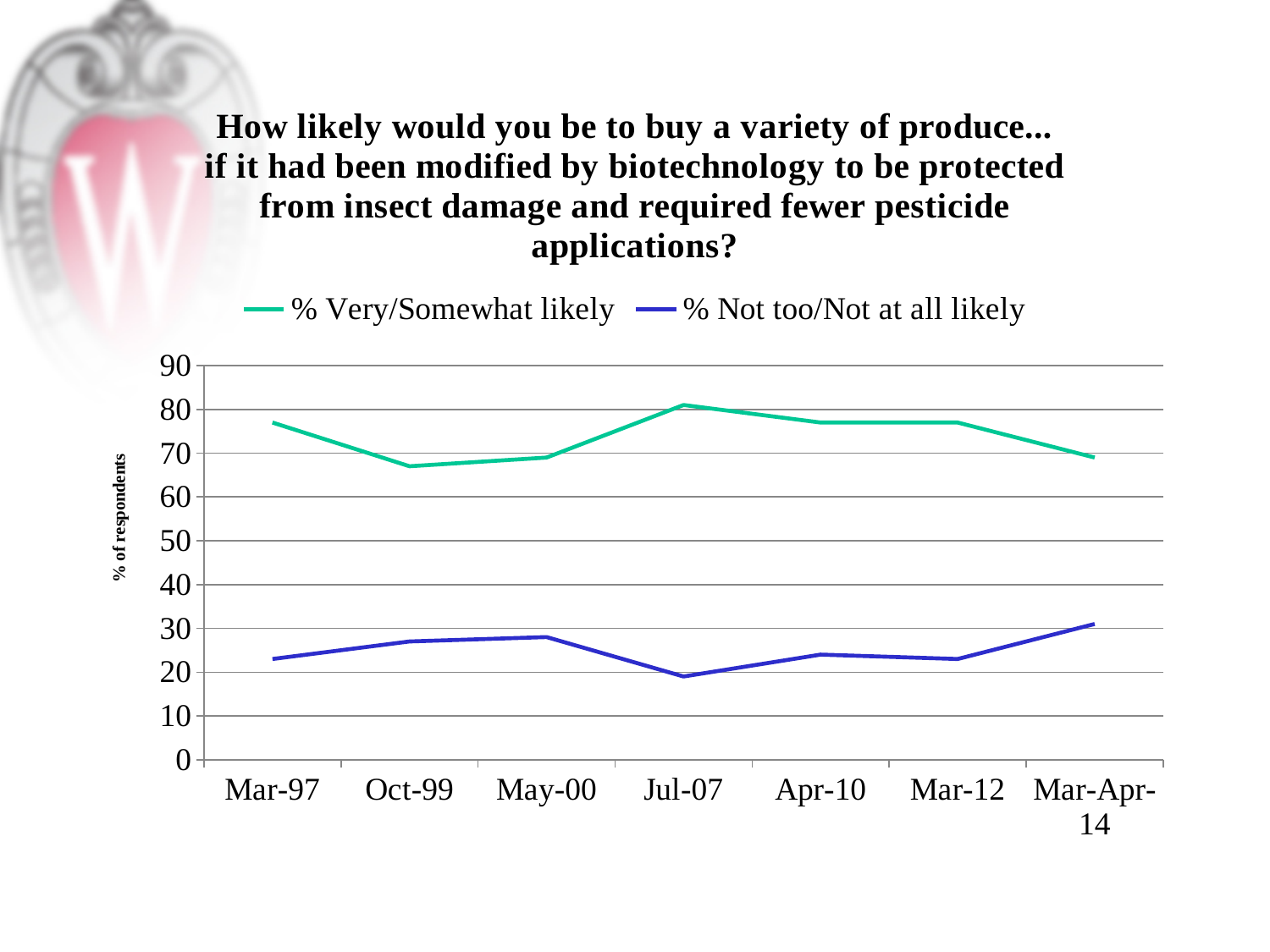

### Chart: How likely would you be to buy a variety of produce... if it had been modified by biotechnology to be protected from insect damage and required fewer pesticide applications?

| Category | % Very/Somewhat likely | % Not too/Not at all likely |
|---|---|---|
| Mar-97 | 77.0 | 23.0 |
| Oct-99 | 67.0 | 27.0 |
| May-00 | 69.0 | 28.0 |
| Jul-07 | 81.0 | 19.0 |
| Apr-10 | 77.0 | 24.0 |
| Mar-12 | 77.0 | 23.0 |
| Mar-Apr-14 | 69.0 | 31.0 |